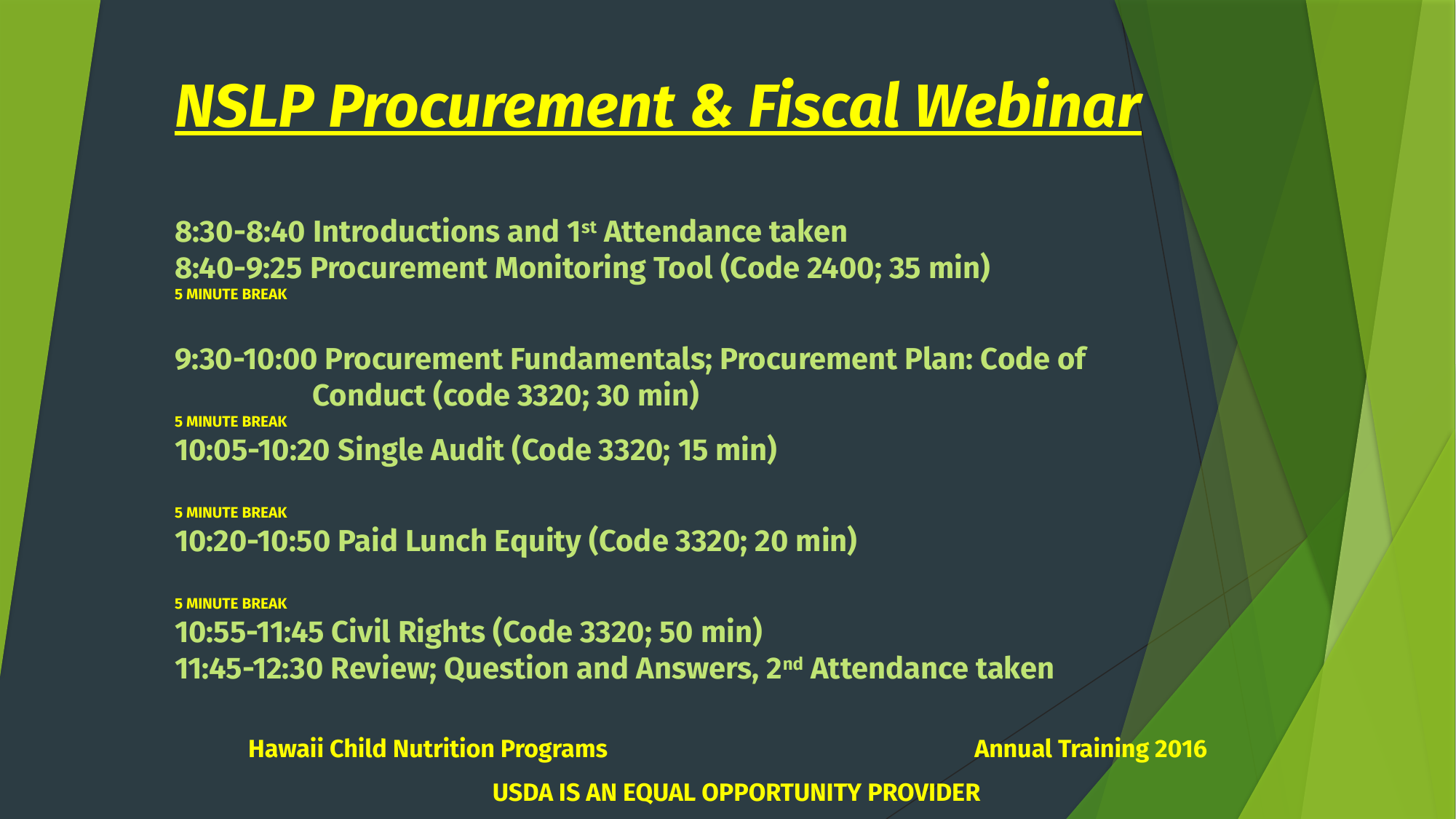

# NSLP Procurement & Fiscal Webinar 8:30-8:40 Introductions and 1st Attendance taken 8:40-9:25 Procurement Monitoring Tool (Code 2400; 35 min) 5 MINUTE BREAK 9:30-10:00 Procurement Fundamentals; Procurement Plan: Code of Conduct (code 3320; 30 min) 5 MINUTE BREAK 10:05-10:20 Single Audit (Code 3320; 15 min) 5 MINUTE BREAK 10:20-10:50 Paid Lunch Equity (Code 3320; 20 min) 5 MINUTE BREAK 10:55-11:45 Civil Rights (Code 3320; 50 min) 11:45-12:30 Review; Question and Answers, 2nd Attendance taken
Hawaii Child Nutrition Programs                                                               Annual Training 2016
     USDA IS AN EQUAL OPPORTUNITY PROVIDER